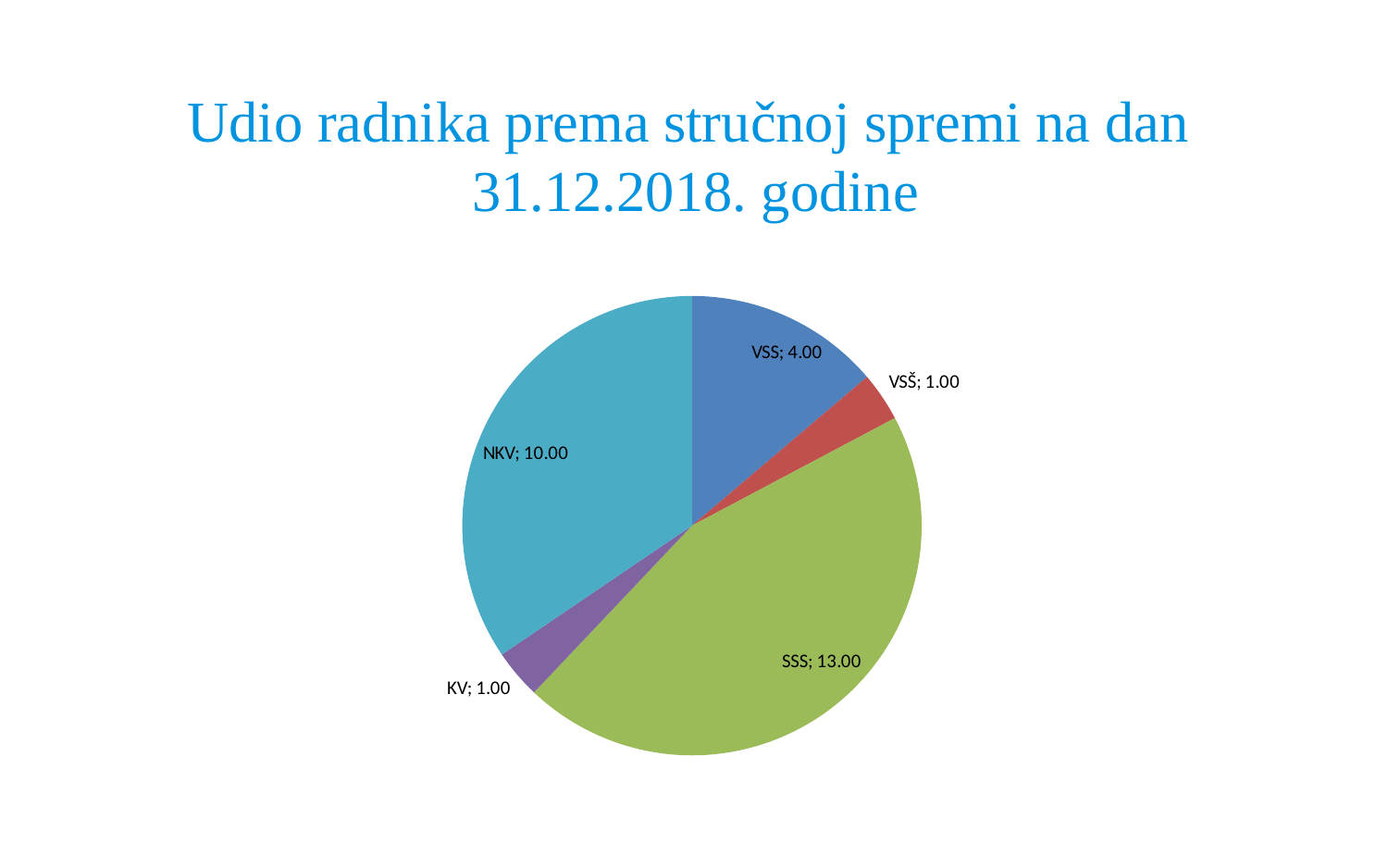

Udio radnika prema stručnoj spremi na dan
31.12.2018. godine

[unsupported chart]

### Chart

| Category |  |
|---|---|
| VSS | 4.0 |
| VSŠ | 1.0 |
| SSS | 13.0 |
| KV | 1.0 |
| NKV | 10.0 |

### Chart

| Category |
|---|